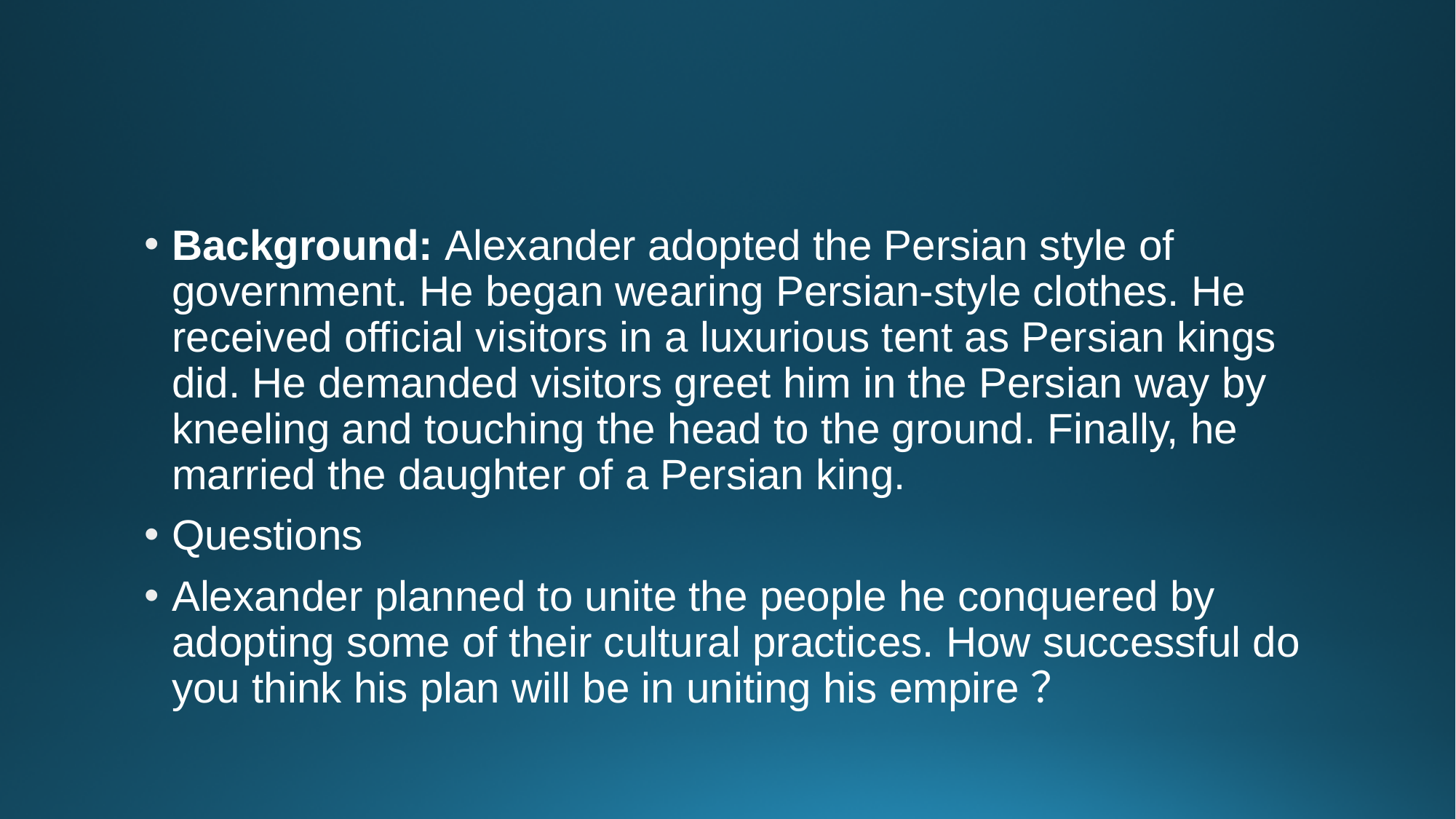

#
Background: Alexander adopted the Persian style of government. He began wearing Persian-style clothes. He received official visitors in a luxurious tent as Persian kings did. He demanded visitors greet him in the Persian way by kneeling and touching the head to the ground. Finally, he married the daughter of a Persian king.
Questions
Alexander planned to unite the people he conquered by adopting some of their cultural practices. How successful do you think his plan will be in uniting his empire？